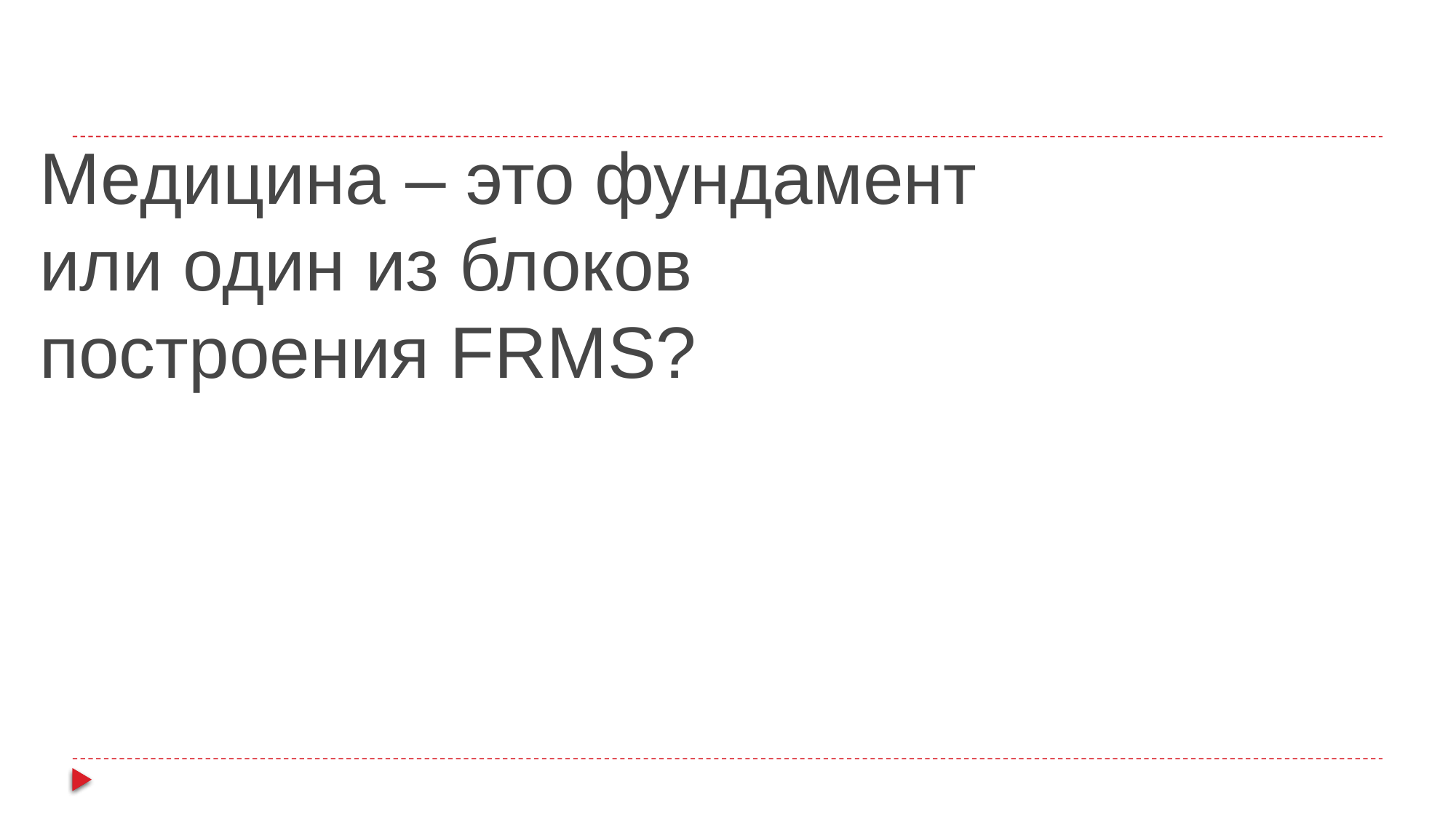

Медицина – это фундамент или один из блоков построения FRMS?